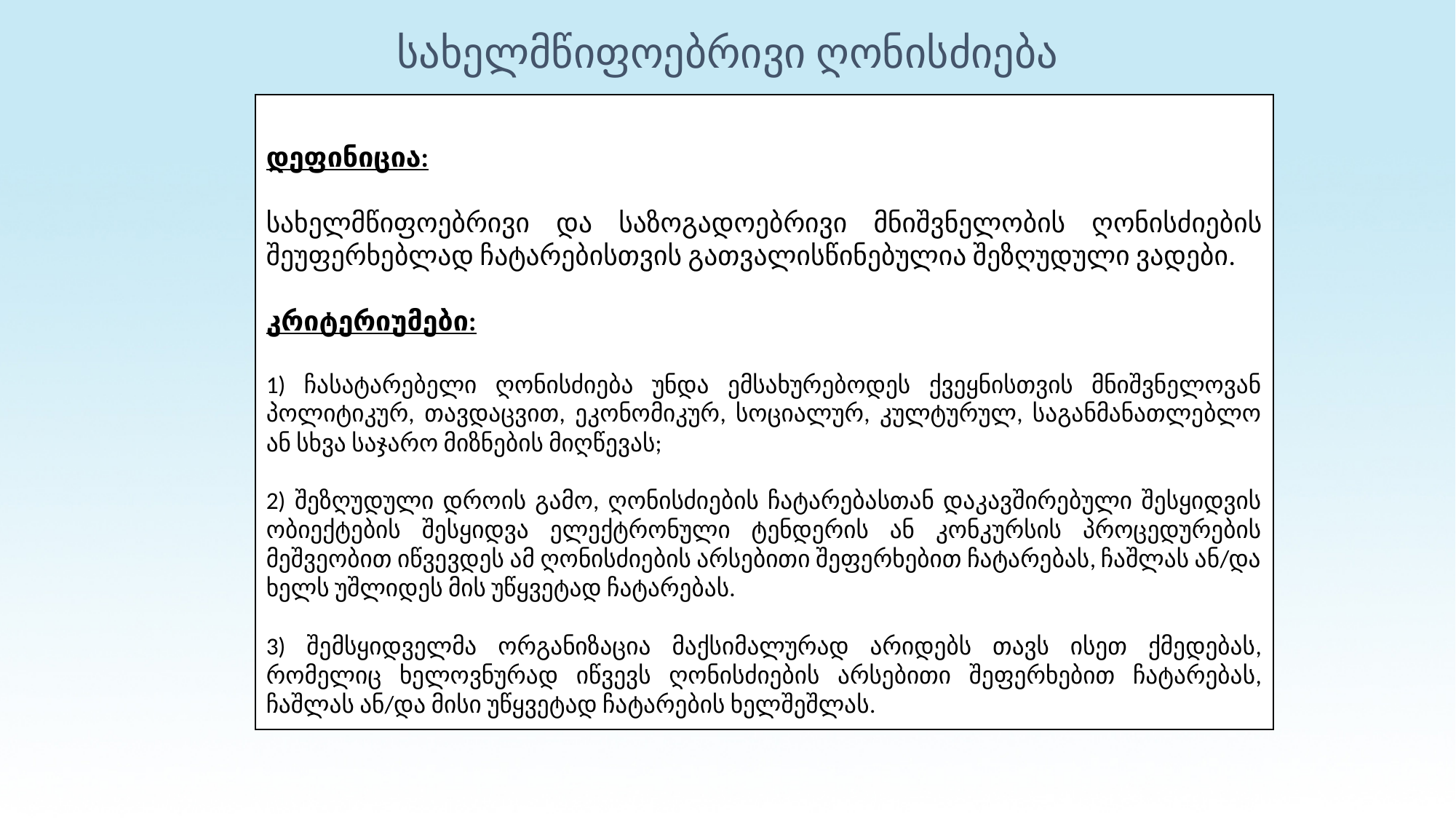

# სახელმწიფოებრივი ღონისძიება

დეფინიცია:

სახელმწიფოებრივი და საზოგადოებრივი მნიშვნელობის ღონისძიების შეუფერხებლად ჩატარებისთვის გათვალისწინებულია შეზღუდული ვადები.

კრიტერიუმები:

1) ჩასატარებელი ღონისძიება უნდა ემსახურებოდეს ქვეყნისთვის მნიშვნელოვან პოლიტიკურ, თავდაცვით, ეკონომიკურ, სოციალურ, კულტურულ, საგანმანათლებლო ან სხვა საჯარო მიზნების მიღწევას;

2) შეზღუდული დროის გამო, ღონისძიების ჩატარებასთან დაკავშირებული შესყიდვის ობიექტების შესყიდვა ელექტრონული ტენდერის ან კონკურსის პროცედურების მეშვეობით იწვევდეს ამ ღონისძიების არსებითი შეფერხებით ჩატარებას, ჩაშლას ან/და ხელს უშლიდეს მის უწყვეტად ჩატარებას.

3) შემსყიდველმა ორგანიზაცია მაქსიმალურად არიდებს თავს ისეთ ქმედებას, რომელიც ხელოვნურად იწვევს ღონისძიების არსებითი შეფერხებით ჩატარებას, ჩაშლას ან/და მისი უწყვეტად ჩატარების ხელშეშლას.